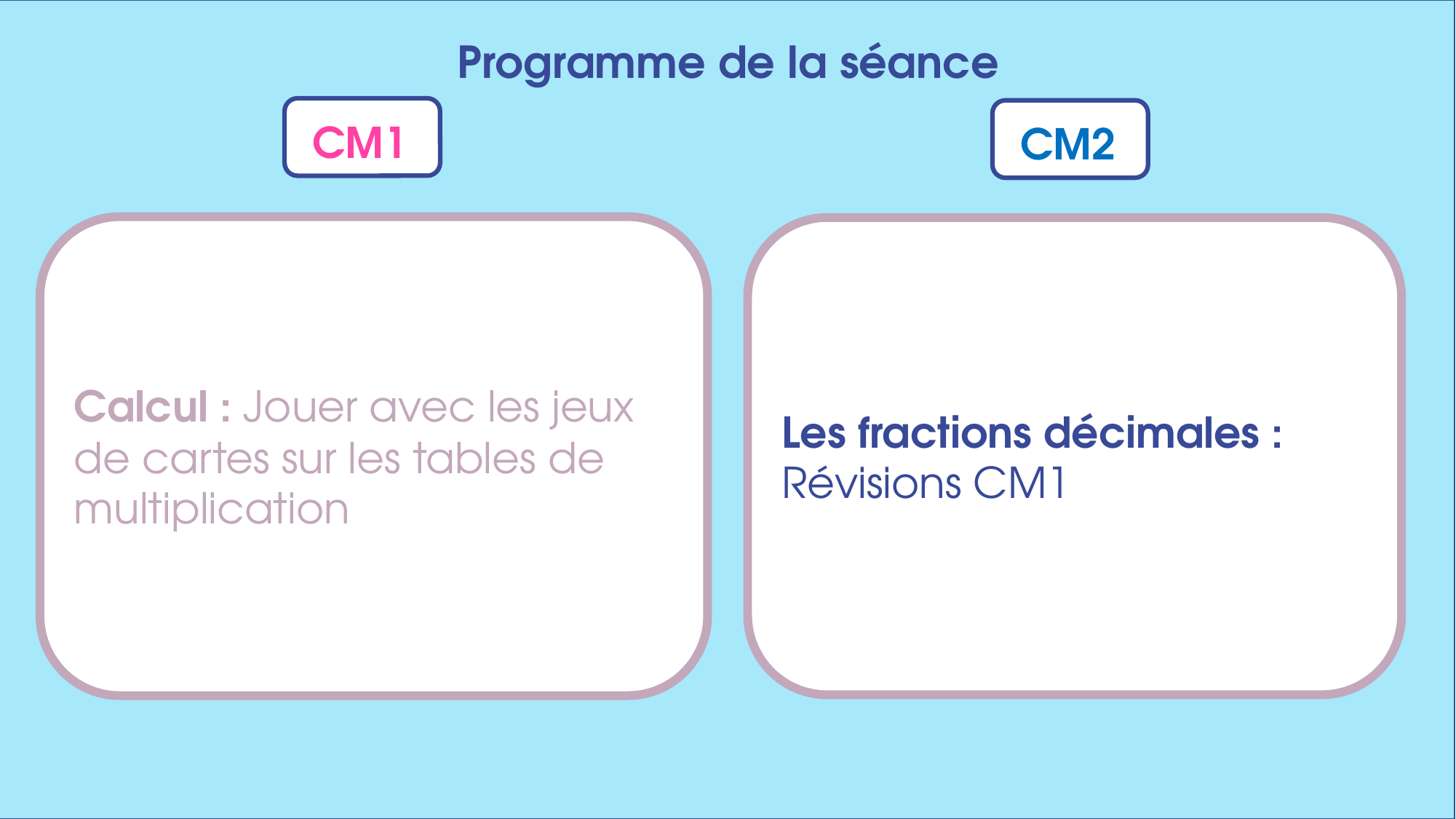

Programme de la séance

CM1

CM2
Calcul : Jouer avec les jeux de cartes sur les tables de multiplication
Les fractions décimales : Révisions CM1
www.maitresseherisson.com